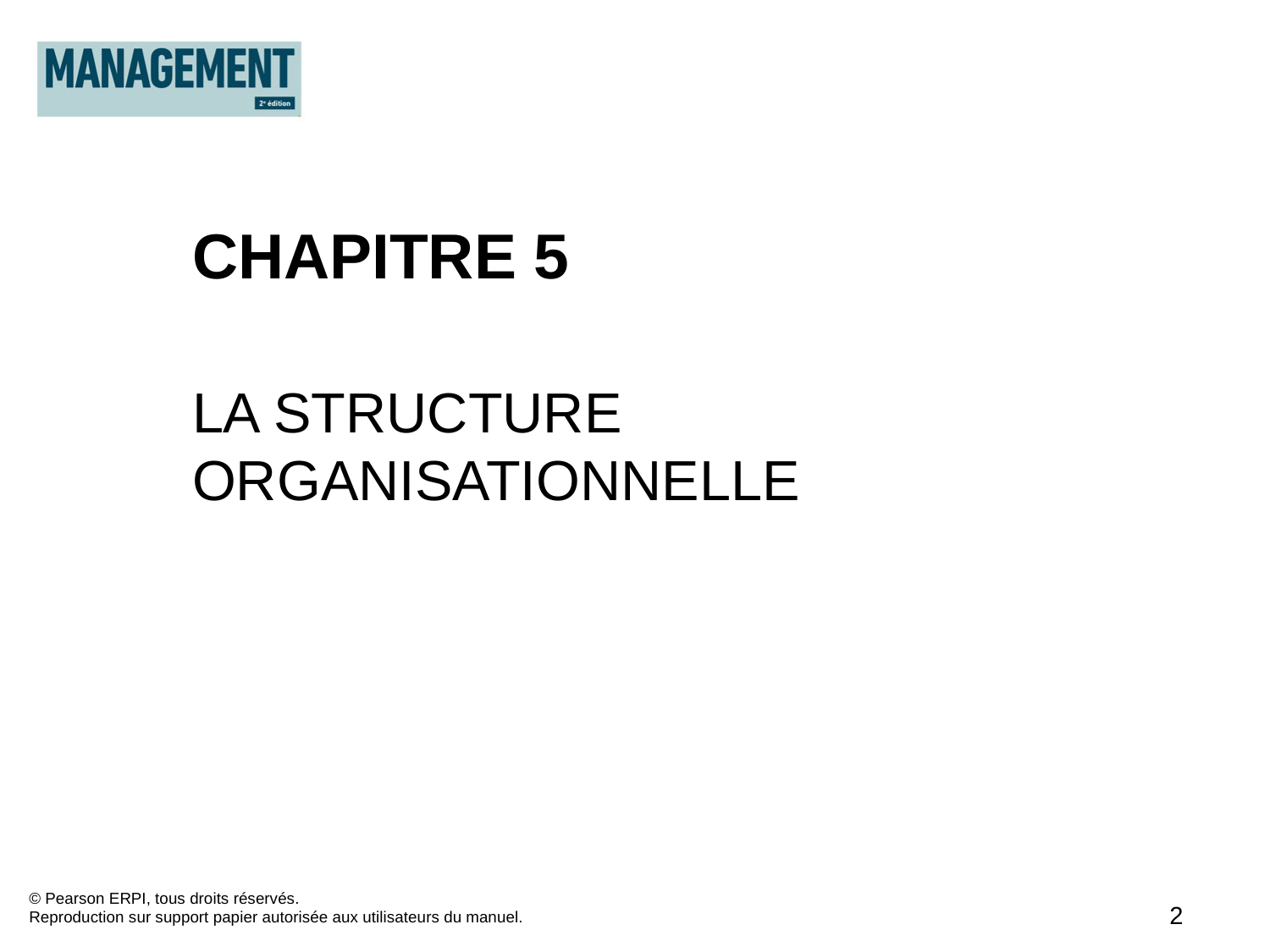

CHAPITRE 5
LA STRUCTURE ORGANISATIONNELLE
© Pearson ERPI, tous droits réservés.
Reproduction sur support papier autorisée aux utilisateurs du manuel.

2